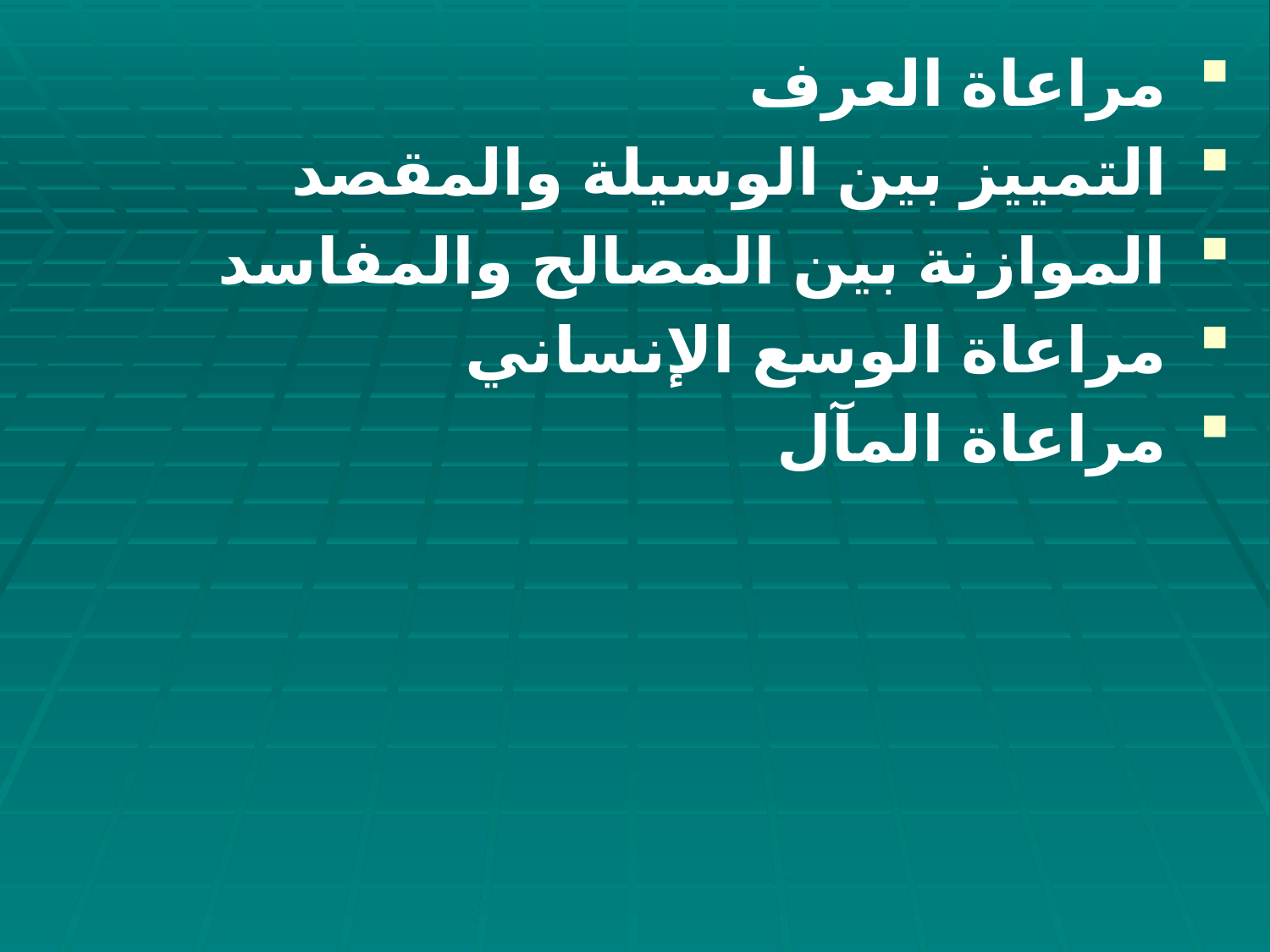

مراعاة العرف
 التمييز بين الوسيلة والمقصد
 الموازنة بين المصالح والمفاسد
 مراعاة الوسع الإنساني
 مراعاة المآل